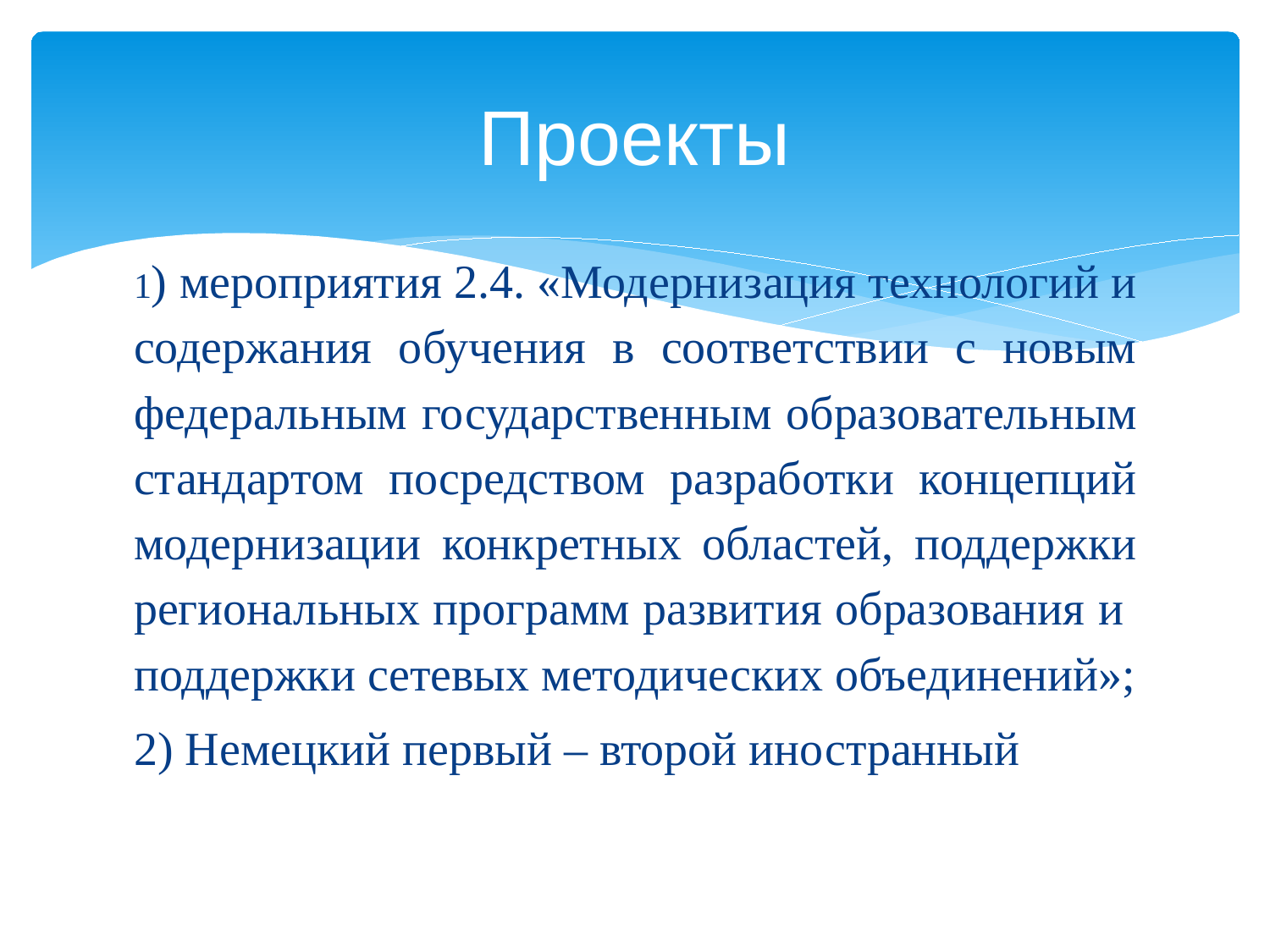

# Проекты
1) мероприятия 2.4. «Модернизация технологий и содержания обучения в соответствии с новым федеральным государственным образовательным стандартом посредством разработки концепций модернизации конкретных областей, поддержки региональных программ развития образования и  поддержки сетевых методических объединений»;
2) Немецкий первый – второй иностранный